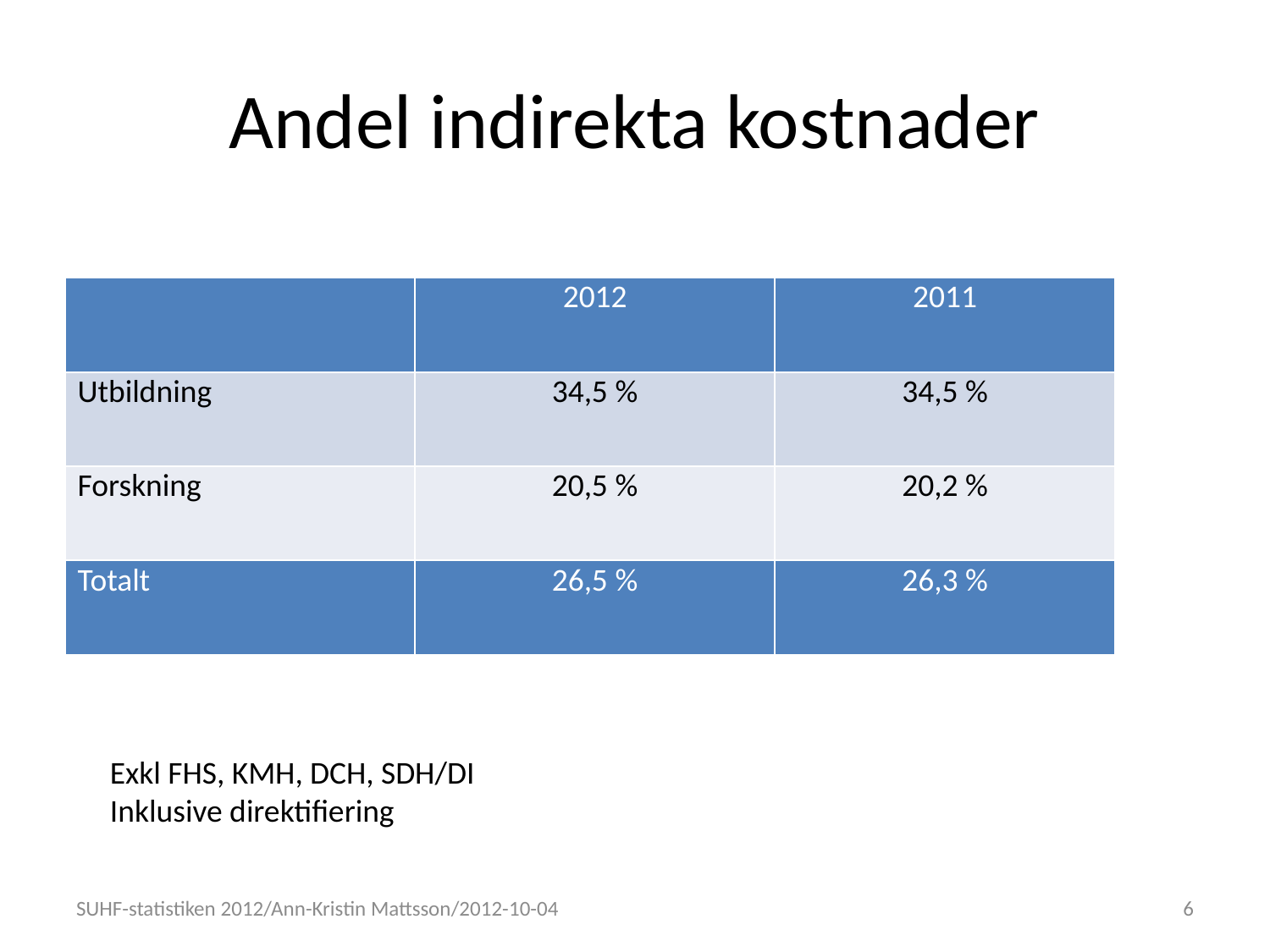

# Andel indirekta kostnader
|  | 2012 | 2011 |
| --- | --- | --- |
| Utbildning | 34,5 % | 34,5 % |
| Forskning | 20,5 % | 20,2 % |
| Totalt | 26,5 % | 26,3 % |
Exkl FHS, KMH, DCH, SDH/DI
Inklusive direktifiering
SUHF-statistiken 2012/Ann-Kristin Mattsson/2012-10-04
6